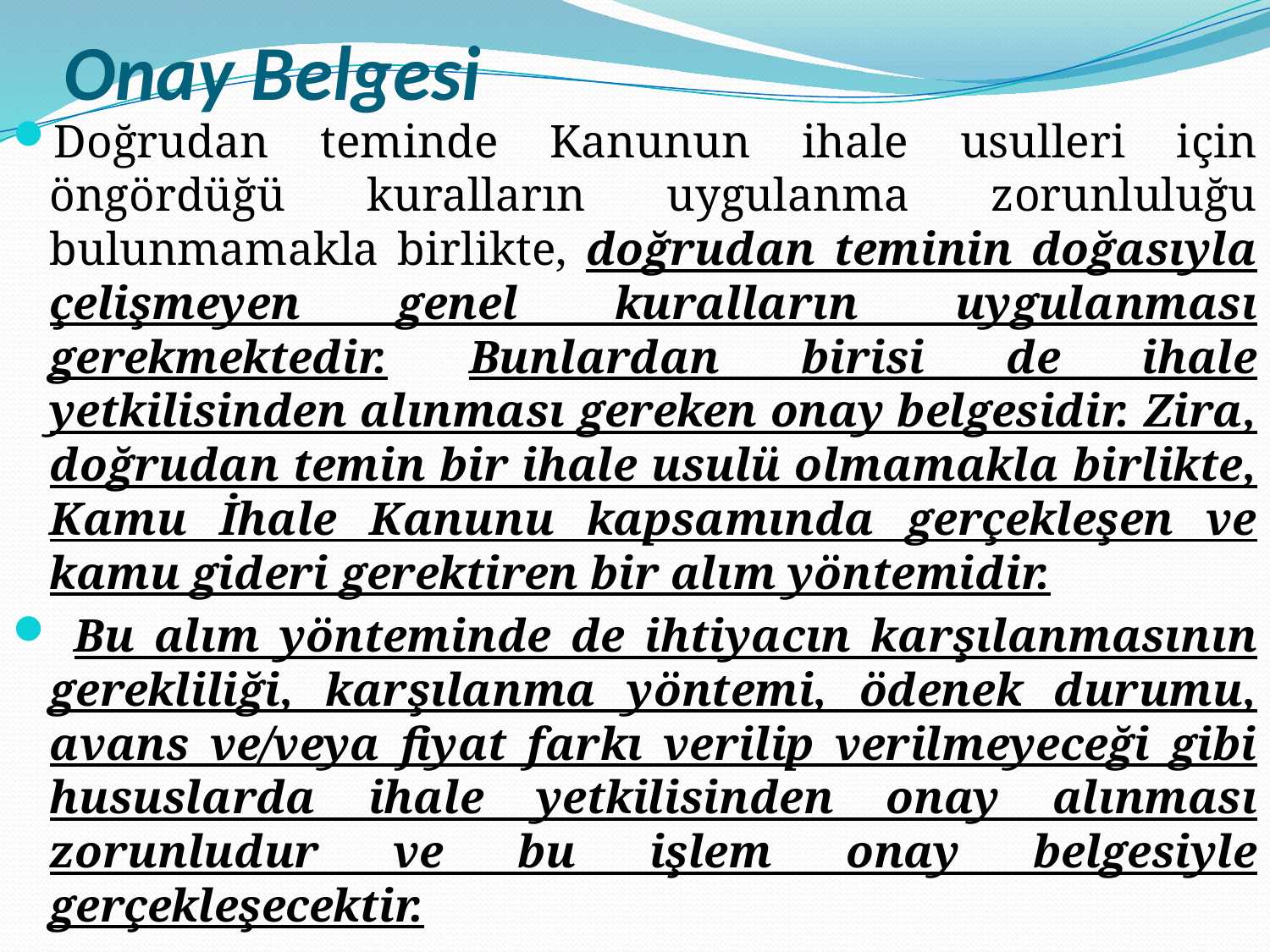

# Onay Belgesi
Doğrudan teminde Kanunun ihale usulleri için öngördüğü kuralların uygulanma zorunluluğu bulunmamakla birlikte, doğrudan teminin doğasıyla çelişmeyen genel kuralların uygulanması gerekmektedir. Bunlardan birisi de ihale yetkilisinden alınması gereken onay belgesidir. Zira, doğrudan temin bir ihale usulü olmamakla birlikte, Kamu İhale Kanunu kapsamında gerçekleşen ve kamu gideri gerektiren bir alım yöntemidir.
 Bu alım yönteminde de ihtiyacın karşılanmasının gerekliliği, karşılanma yöntemi, ödenek durumu, avans ve/veya fiyat farkı verilip verilmeyeceği gibi hususlarda ihale yetkilisinden onay alınması zorunludur ve bu işlem onay belgesiyle gerçekleşecektir.